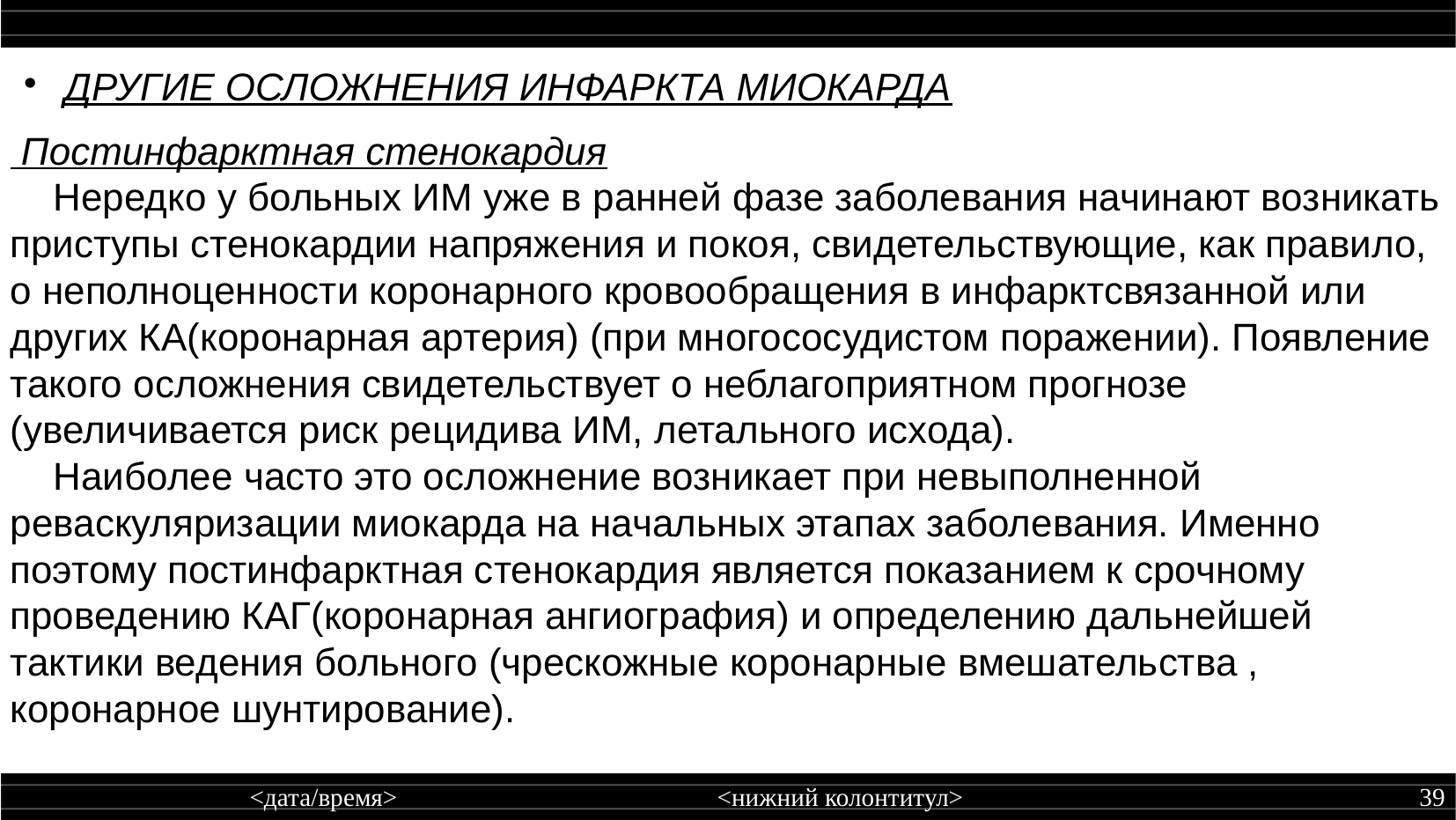

ДРУГИЕ ОСЛОЖНЕНИЯ ИНФАРКТА МИОКАРДА
 Постинфарктная стенокардия
    Нередко у больных ИМ уже в ранней фазе заболевания начинают возникать приступы стенокардии напряжения и покоя, свидетельствующие, как правило, о неполноценности коронарного кровообращения в инфарктсвязанной или других КА(коронарная артерия) (при многососудистом поражении). Появление такого осложнения свидетельствует о неблагоприятном прогнозе (увеличивается риск рецидива ИМ, летального исхода).
    Наиболее часто это осложнение возникает при невыполненной реваскуляризации миокарда на начальных этапах заболевания. Именно поэтому постинфарктная стенокардия является показанием к срочному проведению КАГ(коронарная ангиография) и определению дальнейшей тактики ведения больного (чрескожные коронарные вмешательства , коронарное шунтирование).